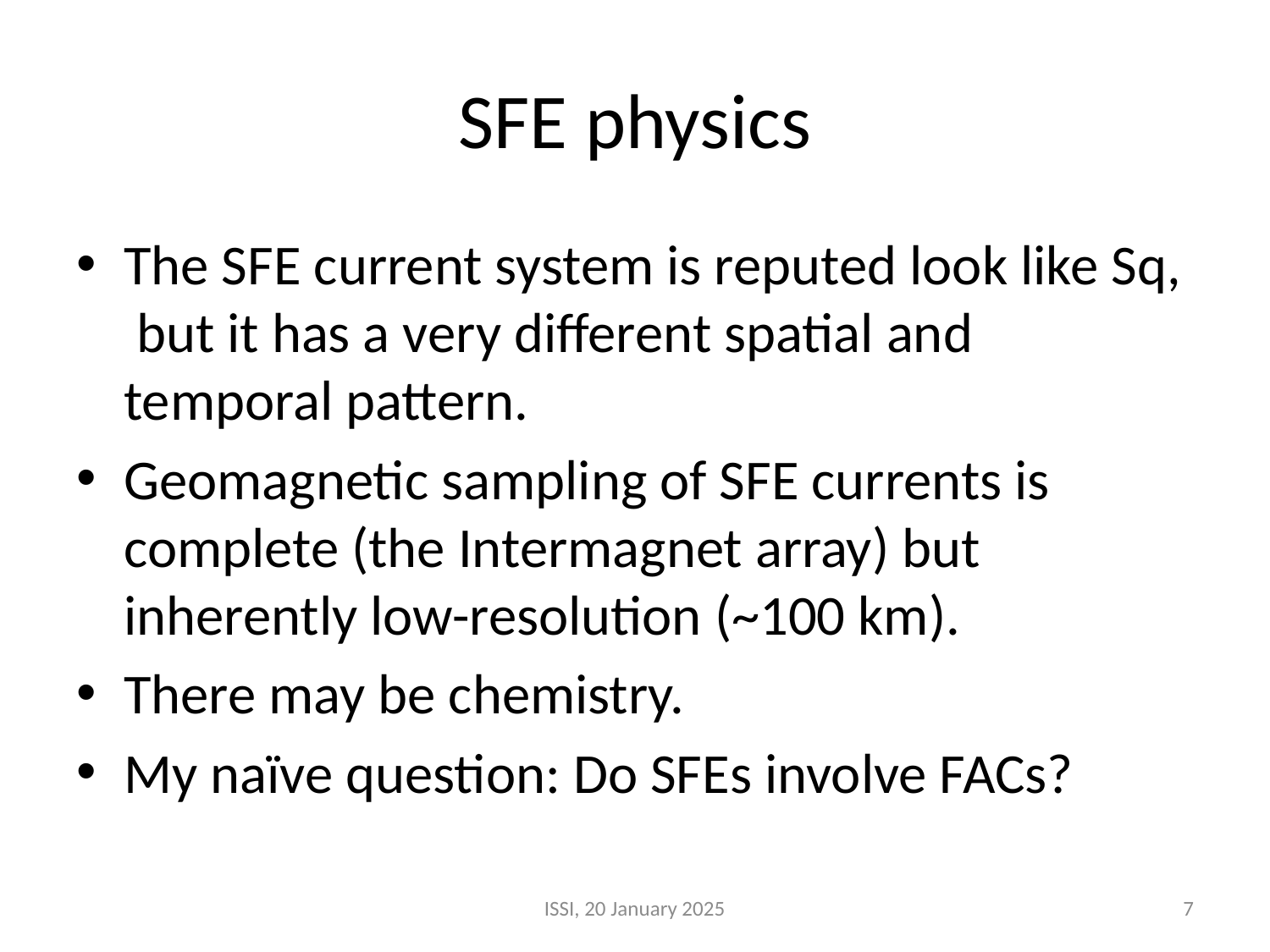

# SFE physics
The SFE current system is reputed look like Sq,  but it has a very different spatial and temporal pattern.
Geomagnetic sampling of SFE currents is complete (the Intermagnet array) but inherently low-resolution (~100 km).
There may be chemistry.
My naïve question: Do SFEs involve FACs?

ISSI, 20 January 2025
7